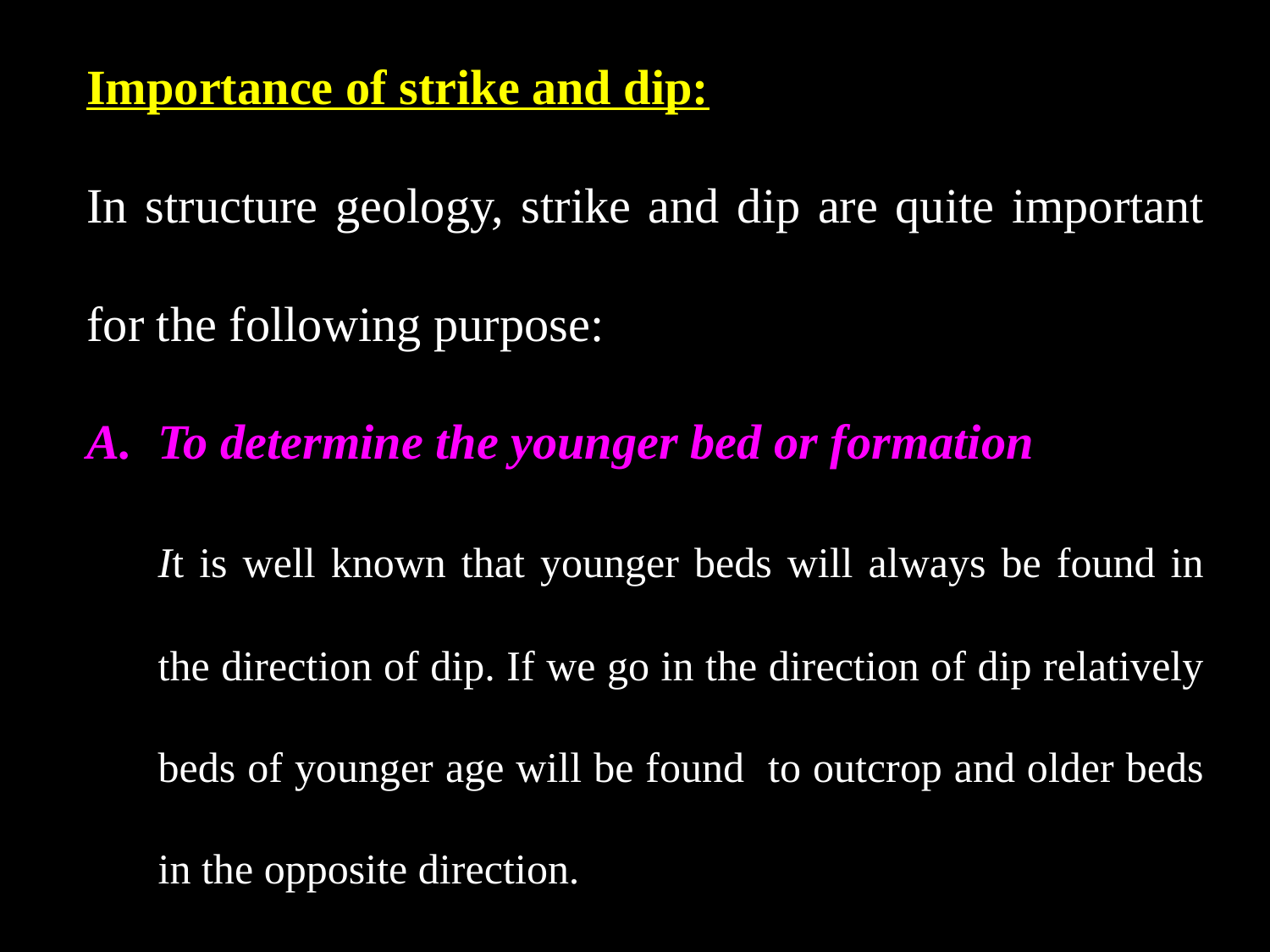

Importance of strike and dip:
In structure geology, strike and dip are quite important for the following purpose:
To determine the younger bed or formation
	It is well known that younger beds will always be found in the direction of dip. If we go in the direction of dip relatively beds of younger age will be found  to outcrop and older beds in the opposite direction.